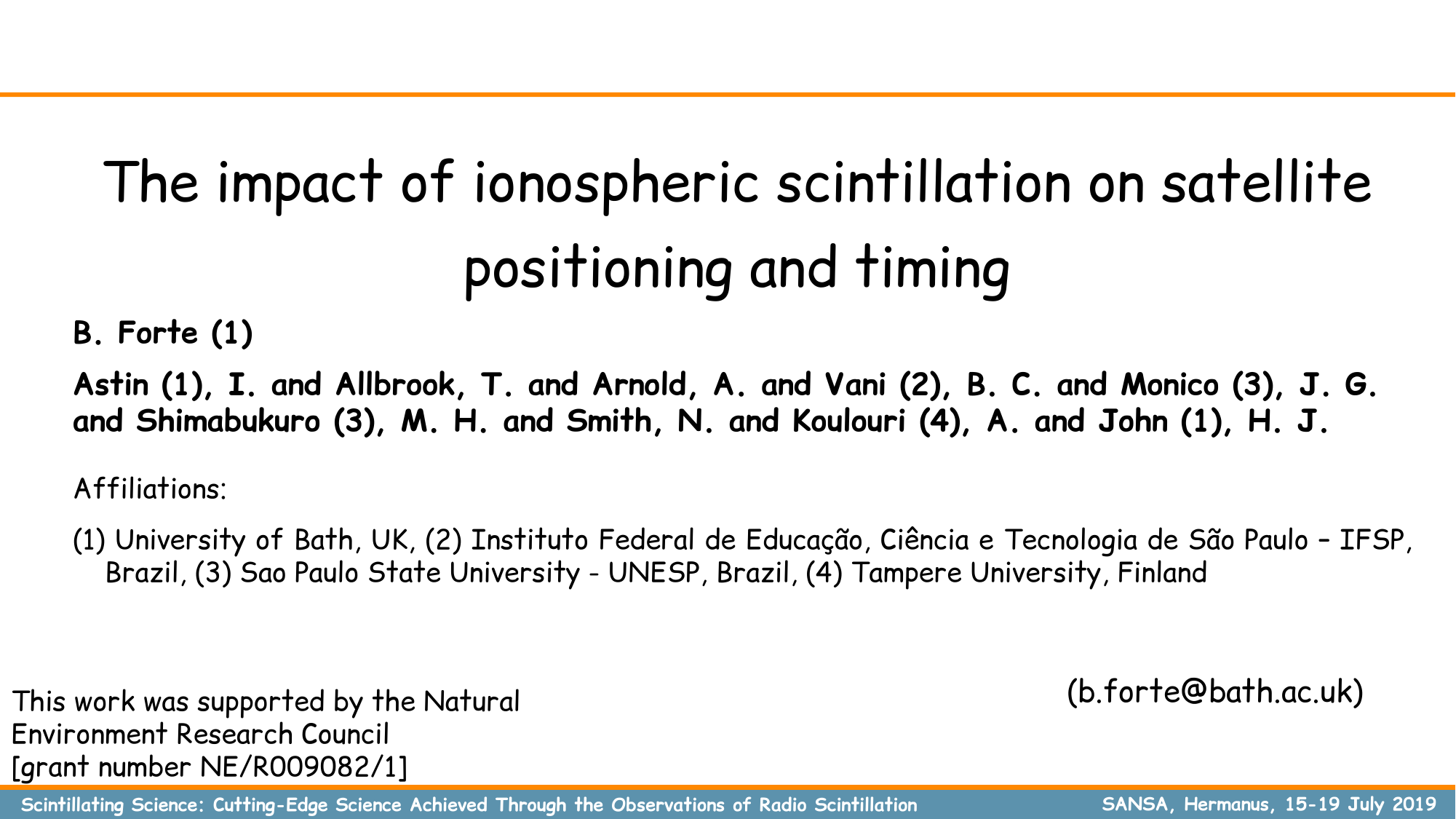

The impact of ionospheric scintillation on satellite positioning and timing
B. Forte (1)
Astin (1), I. and Allbrook, T. and Arnold, A. and Vani (2), B. C. and Monico (3), J. G. and Shimabukuro (3), M. H. and Smith, N. and Koulouri (4), A. and John (1), H. J.
Affiliations:
(1) University of Bath, UK, (2) Instituto Federal de Educação, Ciência e Tecnologia de São Paulo – IFSP, Brazil, (3) Sao Paulo State University - UNESP, Brazil, (4) Tampere University, Finland
(b.forte@bath.ac.uk)
This work was supported by the Natural Environment Research Council
[grant number NE/R009082/1]